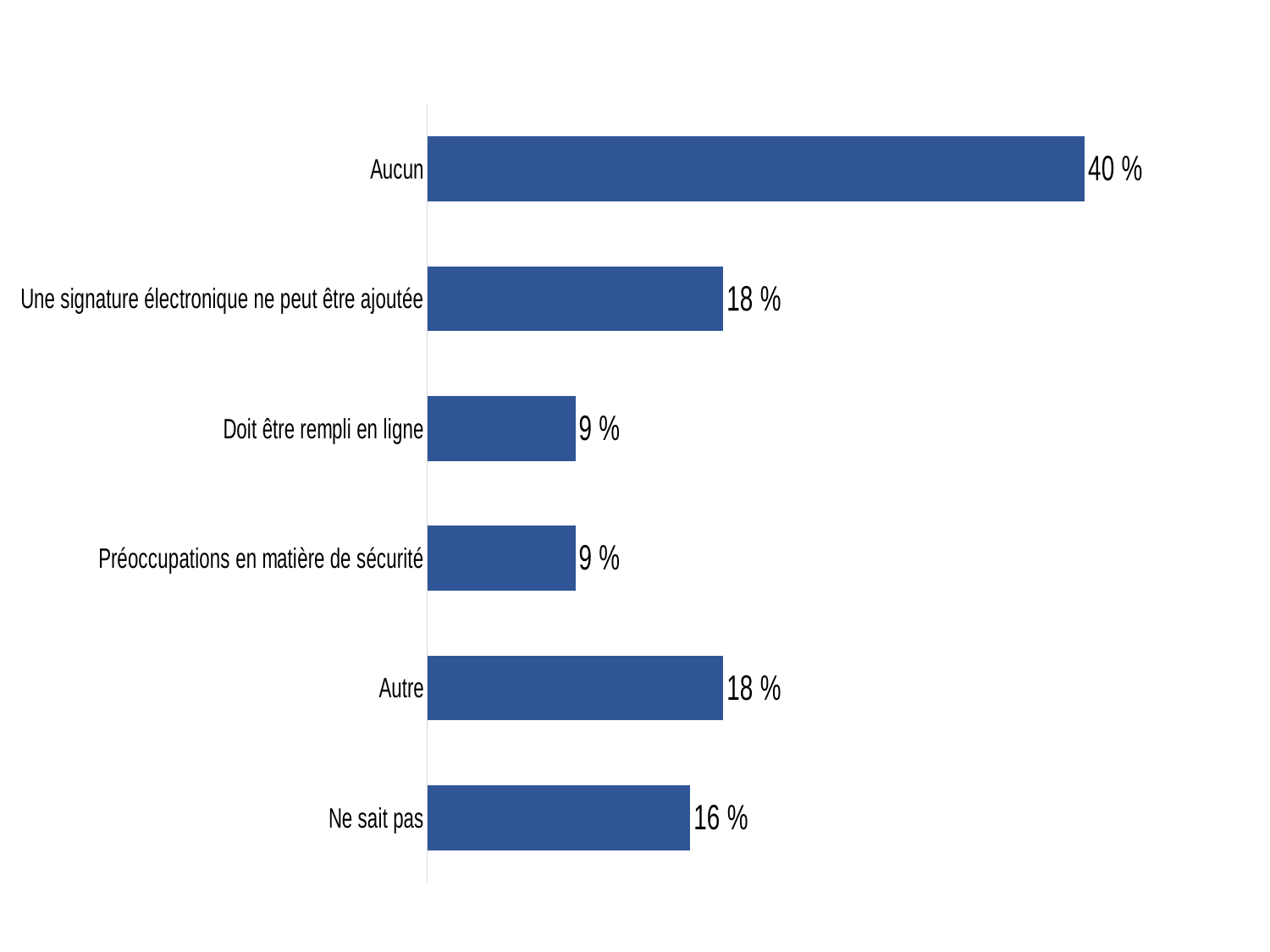

### Chart

| Category | Series 1 |
|---|---|
| Aucun | 0.4 |
| Une signature électronique ne peut être ajoutée | 0.18 |
| Doit être rempli en ligne | 0.09 |
| Préoccupations en matière de sécurité | 0.09 |
| Autre | 0.18 |
| Ne sait pas | 0.16 |